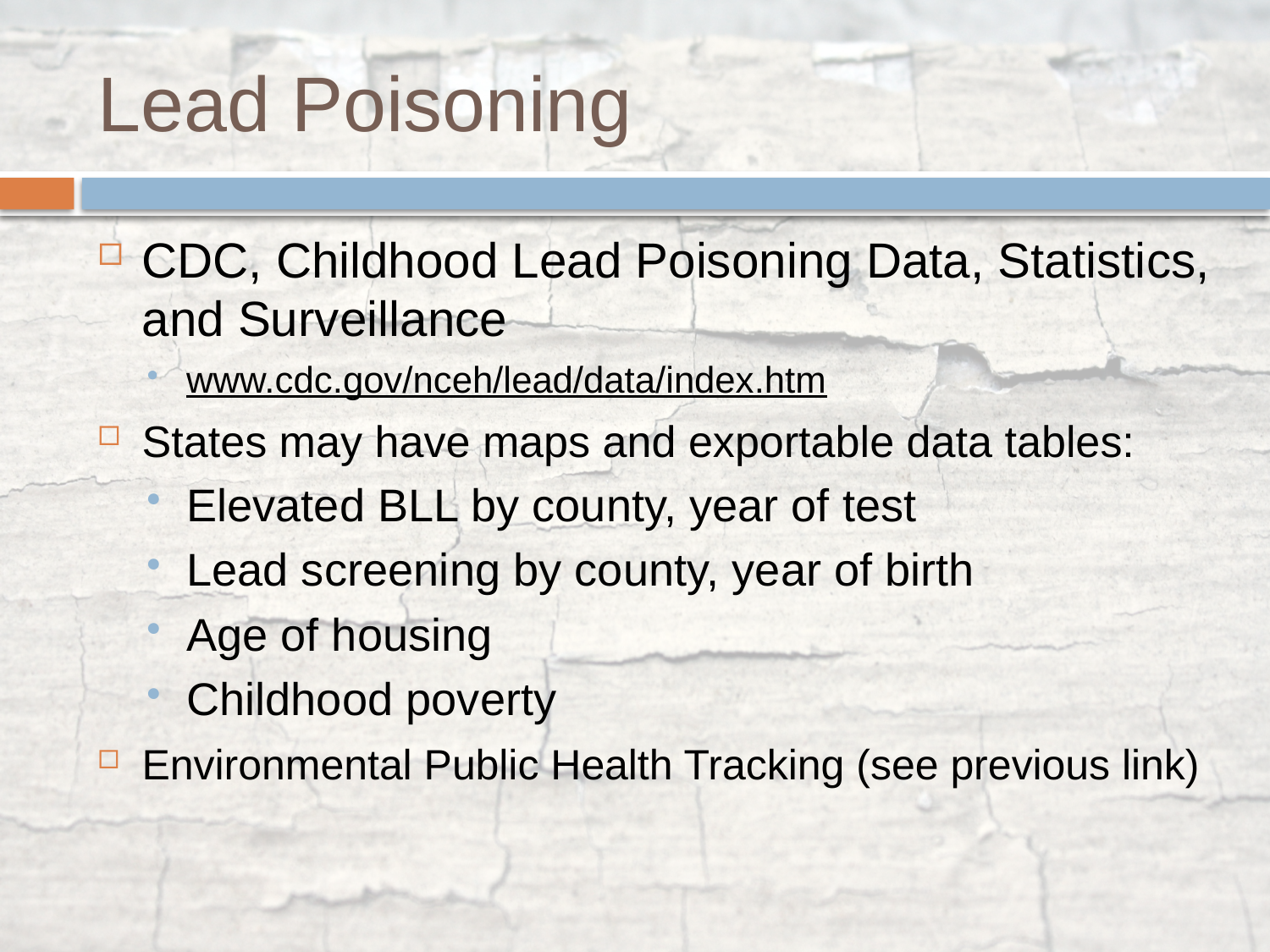

# Lead Poisoning
CDC, Childhood Lead Poisoning Data, Statistics, and Surveillance
www.cdc.gov/nceh/lead/data/index.htm
States may have maps and exportable data tables:
Elevated BLL by county, year of test
Lead screening by county, year of birth
Age of housing
Childhood poverty
Environmental Public Health Tracking (see previous link)